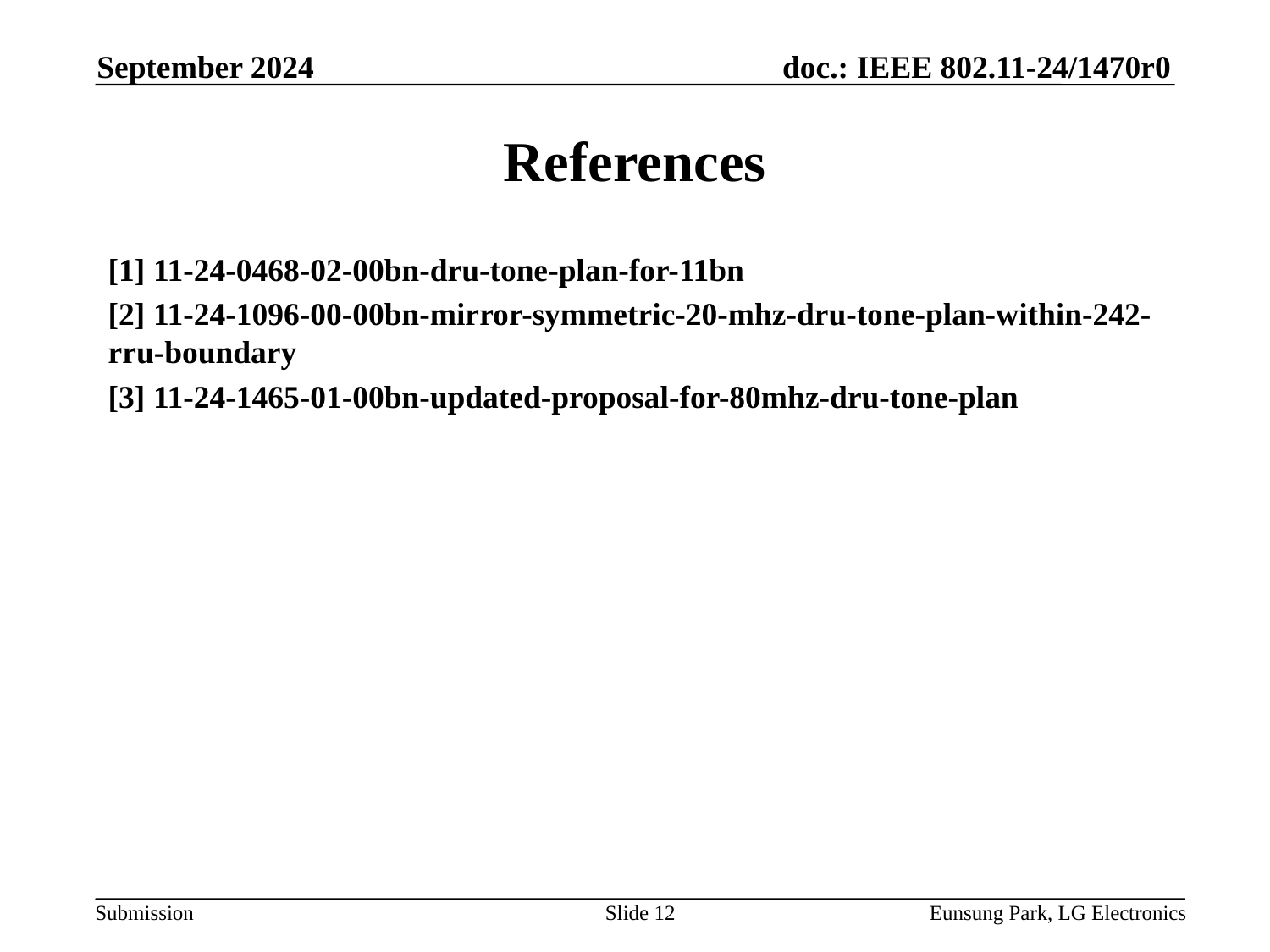

September 2024
# References
[1] 11-24-0468-02-00bn-dru-tone-plan-for-11bn
[2] 11-24-1096-00-00bn-mirror-symmetric-20-mhz-dru-tone-plan-within-242-rru-boundary
[3] 11-24-1465-01-00bn-updated-proposal-for-80mhz-dru-tone-plan
Slide 12
Eunsung Park, LG Electronics